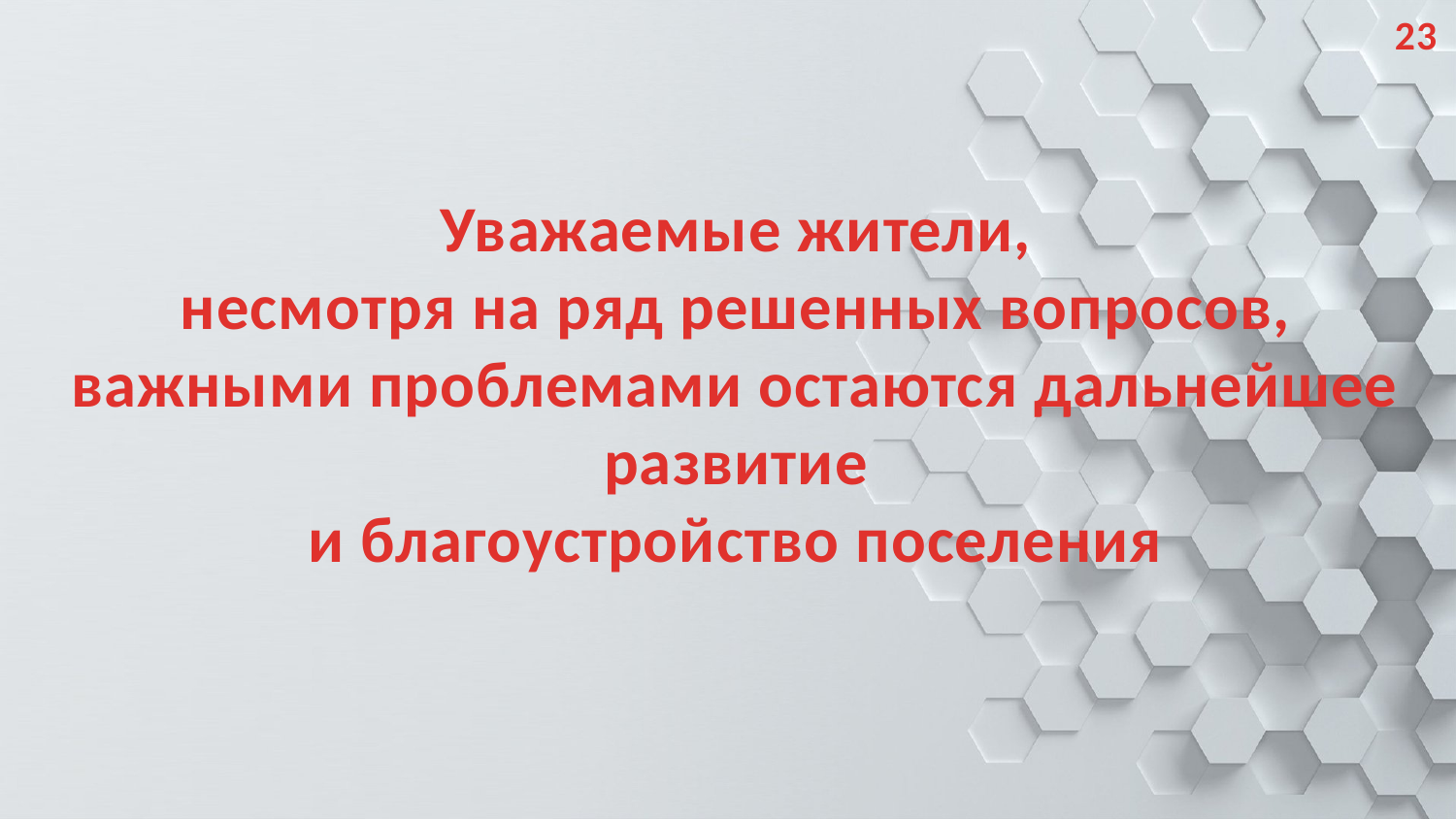

23
Уважаемые жители,
несмотря на ряд решенных вопросов,
важными проблемами остаются дальнейшее развитие
и благоустройство поселения